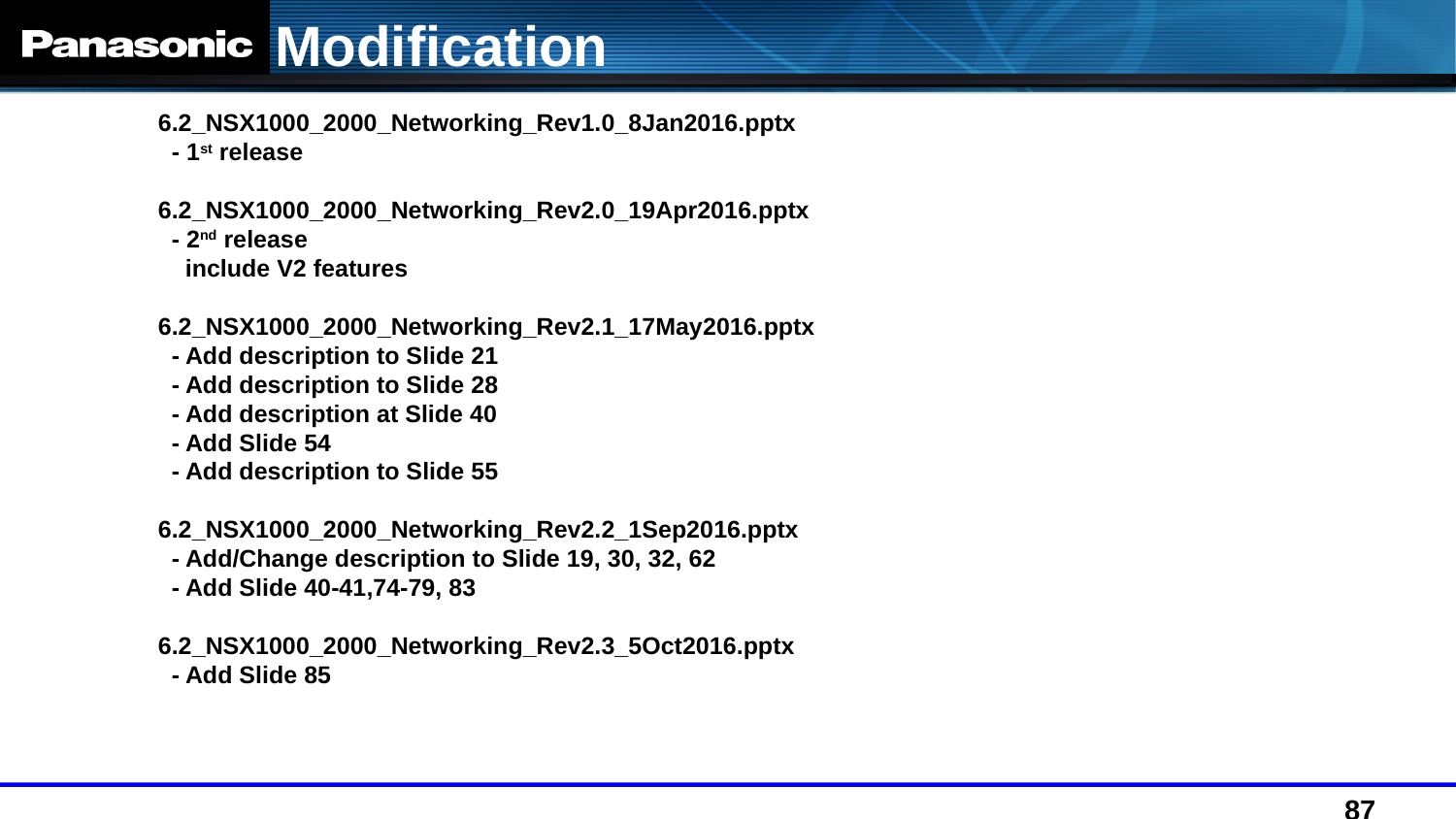

Modification
6.2_NSX1000_2000_Networking_Rev1.0_8Jan2016.pptx
  - 1st release

6.2_NSX1000_2000_Networking_Rev2.0_19Apr2016.pptx
  - 2nd release
    include V2 features

6.2_NSX1000_2000_Networking_Rev2.1_17May2016.pptx
  - Add description to Slide 21
  - Add description to Slide 28
  - Add description at Slide 40
  - Add Slide 54
  - Add description to Slide 55

6.2_NSX1000_2000_Networking_Rev2.2_1Sep2016.pptx
  - Add/Change description to Slide 19, 30, 32, 62
  - Add Slide 40-41,74-79, 83

6.2_NSX1000_2000_Networking_Rev2.3_5Oct2016.pptx
  - Add Slide 85